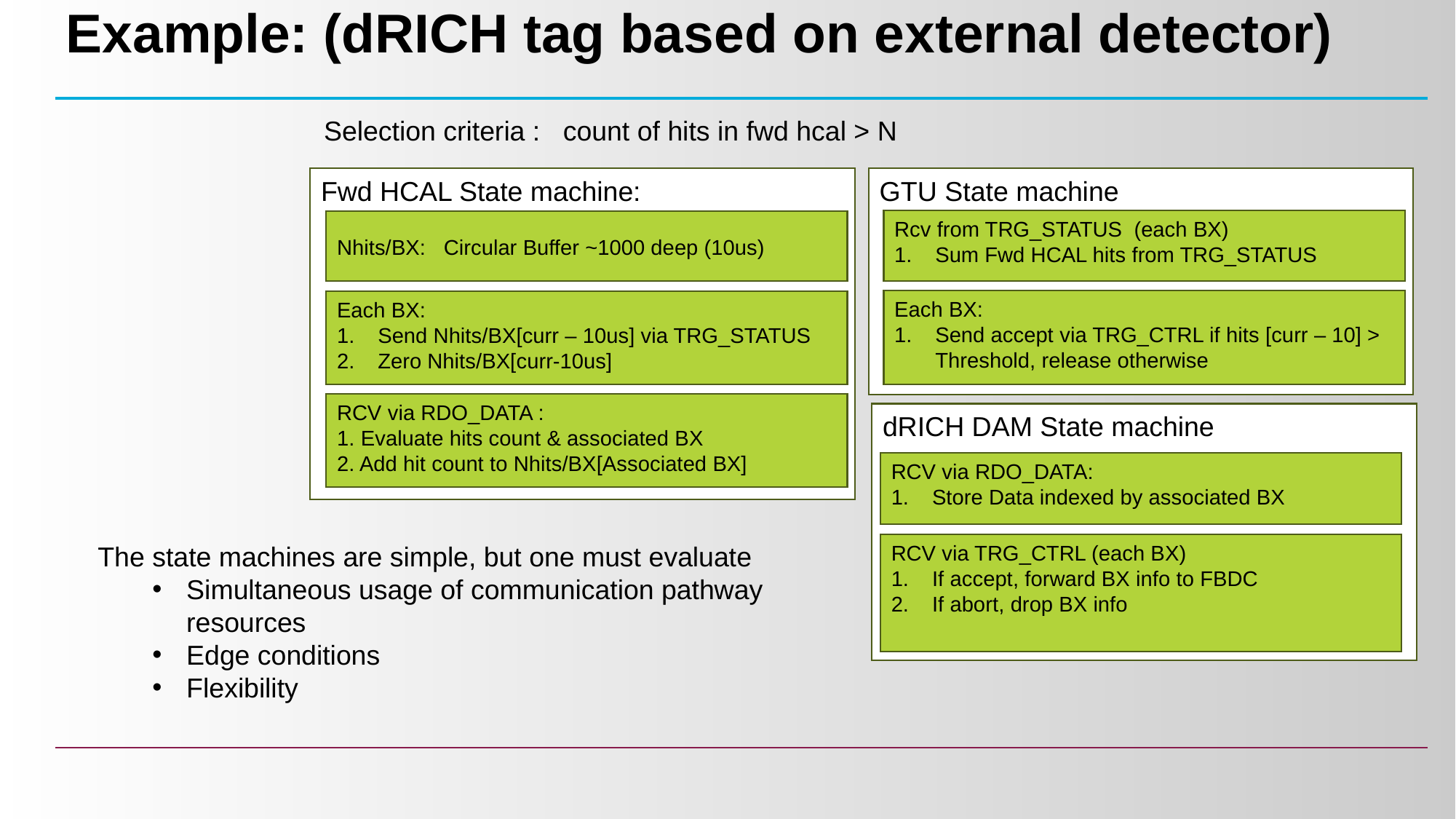

# Example: (dRICH tag based on external detector)
Selection criteria :   count of hits in fwd hcal > N
GTU State machine
Fwd HCAL State machine:
Rcv from TRG_STATUS  (each BX)
Sum Fwd HCAL hits from TRG_STATUS

Nhits/BX:   Circular Buffer ~1000 deep (10us)
Each BX:
Send accept via TRG_CTRL if hits [curr – 10] > Threshold, release otherwise

Each BX:
Send Nhits/BX[curr – 10us] via TRG_STATUS
Zero Nhits/BX[curr-10us]

RCV via RDO_DATA :
1. Evaluate hits count & associated BX
2. Add hit count to Nhits/BX[Associated BX]
dRICH DAM State machine
RCV via RDO_DATA:
Store Data indexed by associated BX

The state machines are simple, but one must evaluate
Simultaneous usage of communication pathway resources
Edge conditions
Flexibility
RCV via TRG_CTRL (each BX)
If accept, forward BX info to FBDC
If abort, drop BX info